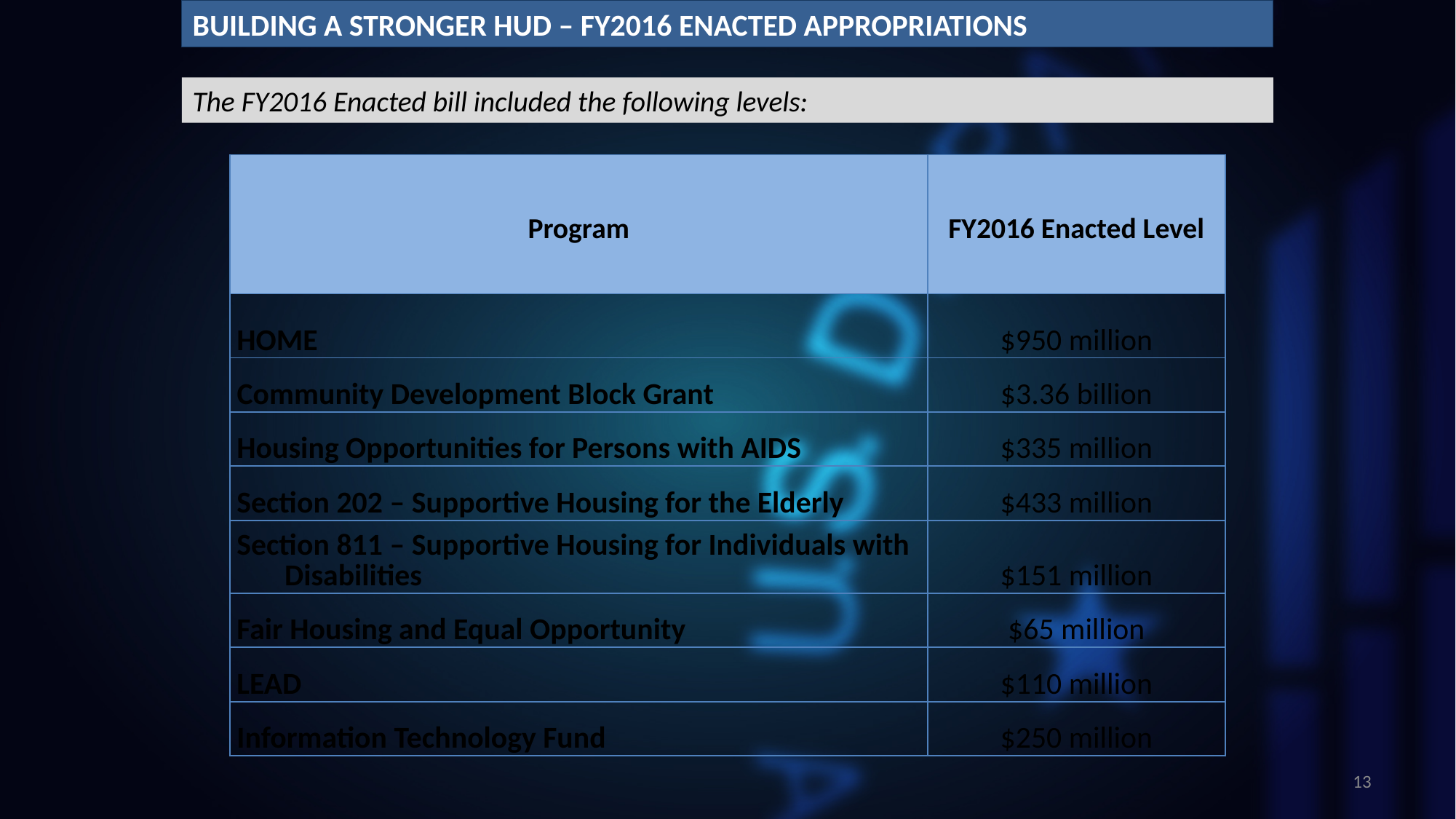

Background – Budget Control Act of 2011
BUILDING A STRONGER HUD – FY2016 ENACTED APPROPRIATIONS
The FY2016 Enacted bill included the following levels:
| Program | FY2016 Enacted Level |
| --- | --- |
| HOME | $950 million |
| Community Development Block Grant | $3.36 billion |
| Housing Opportunities for Persons with AIDS | $335 million |
| Section 202 – Supportive Housing for the Elderly | $433 million |
| Section 811 – Supportive Housing for Individuals with Disabilities | $151 million |
| Fair Housing and Equal Opportunity | $65 million |
| LEAD | $110 million |
| Information Technology Fund | $250 million |
13